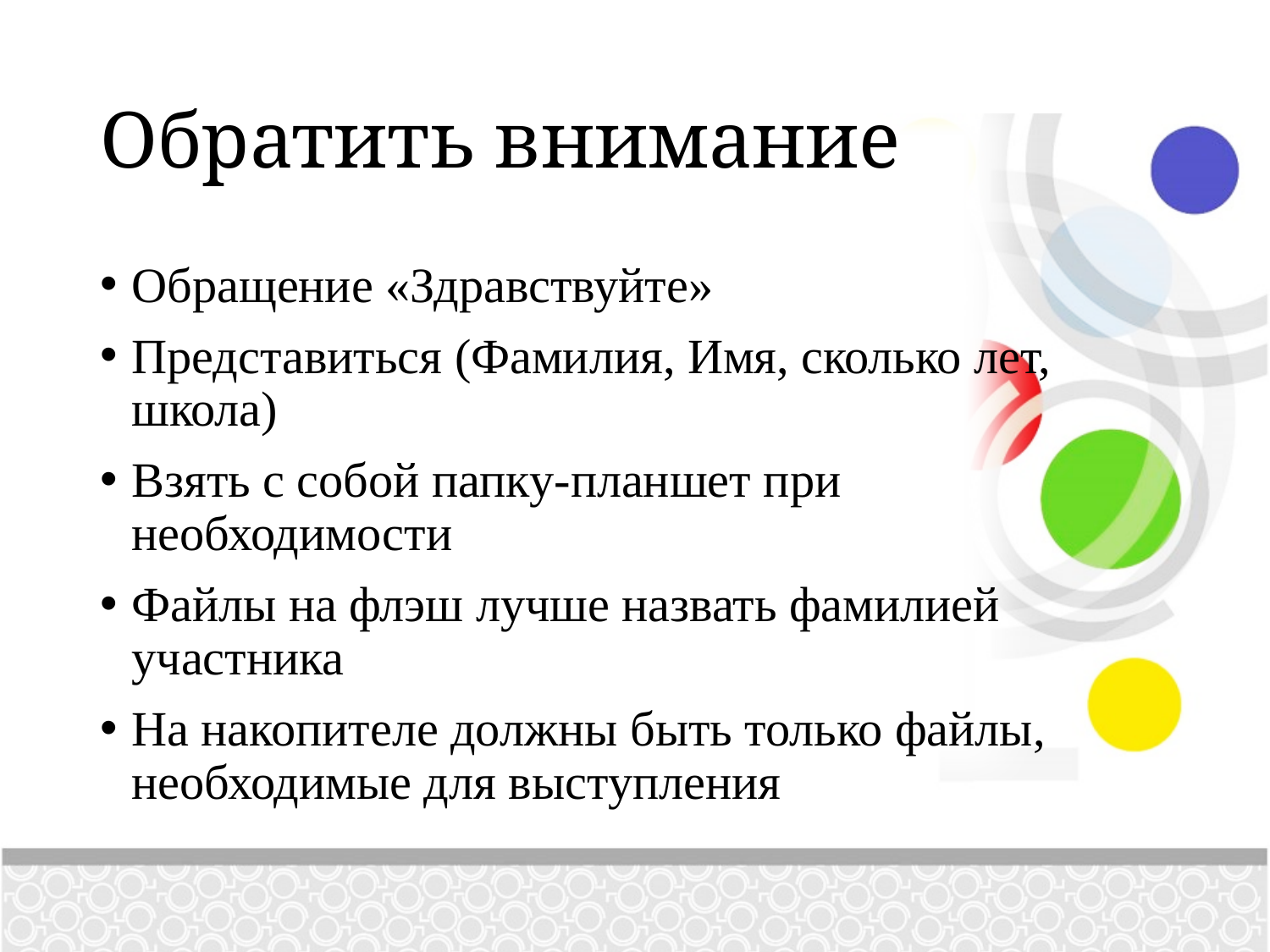

# Обратить внимание

Обращение «Здравствуйте»
Представиться (Фамилия, Имя, сколько лет, школа)
Взять с собой папку-планшет при необходимости
Файлы на флэш лучше назвать фамилией участника
На накопителе должны быть только файлы, необходимые для выступления